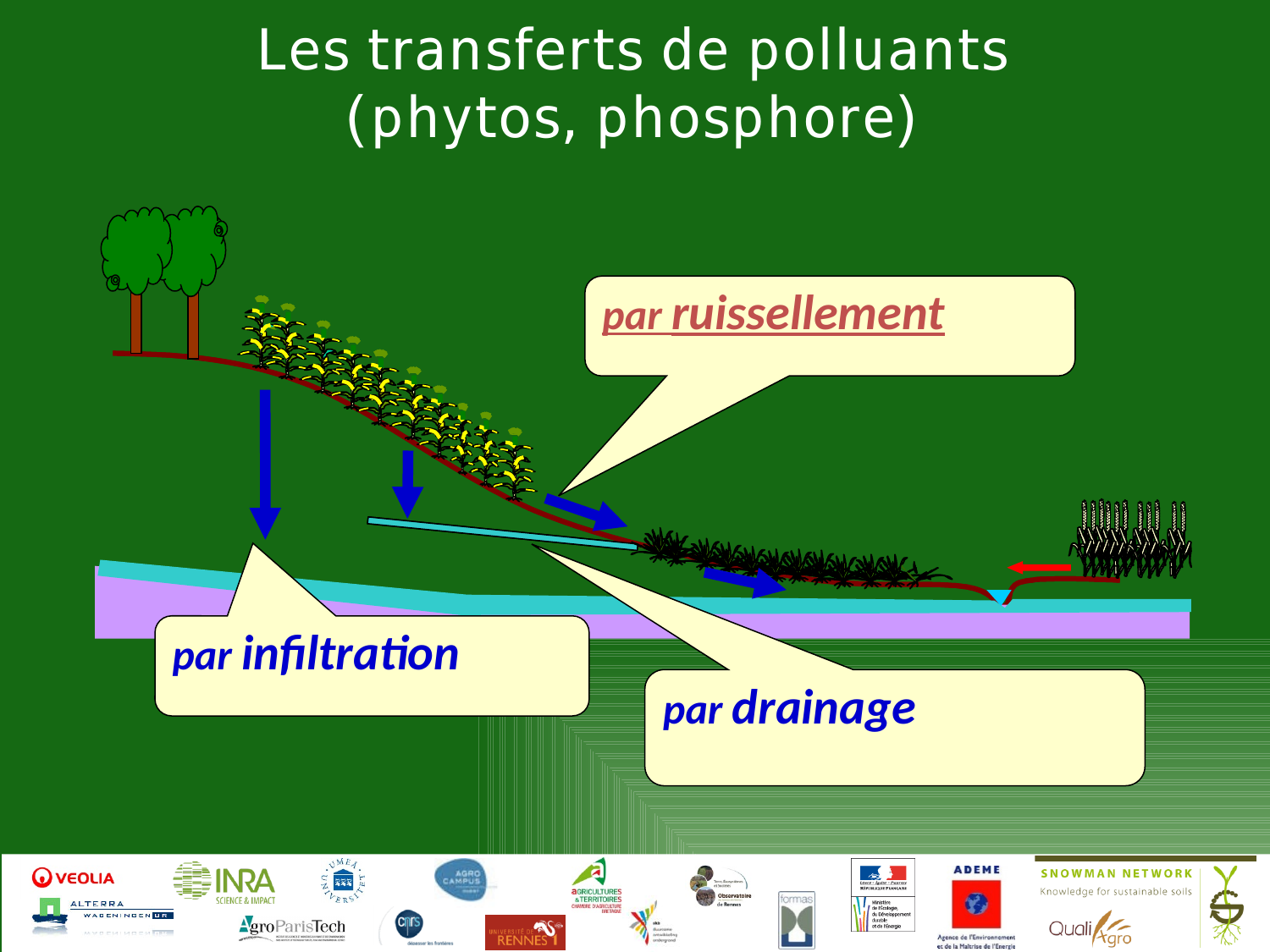

Les transferts de polluants
(phytos, phosphore)

par ruissellement

par infiltration
par drainage